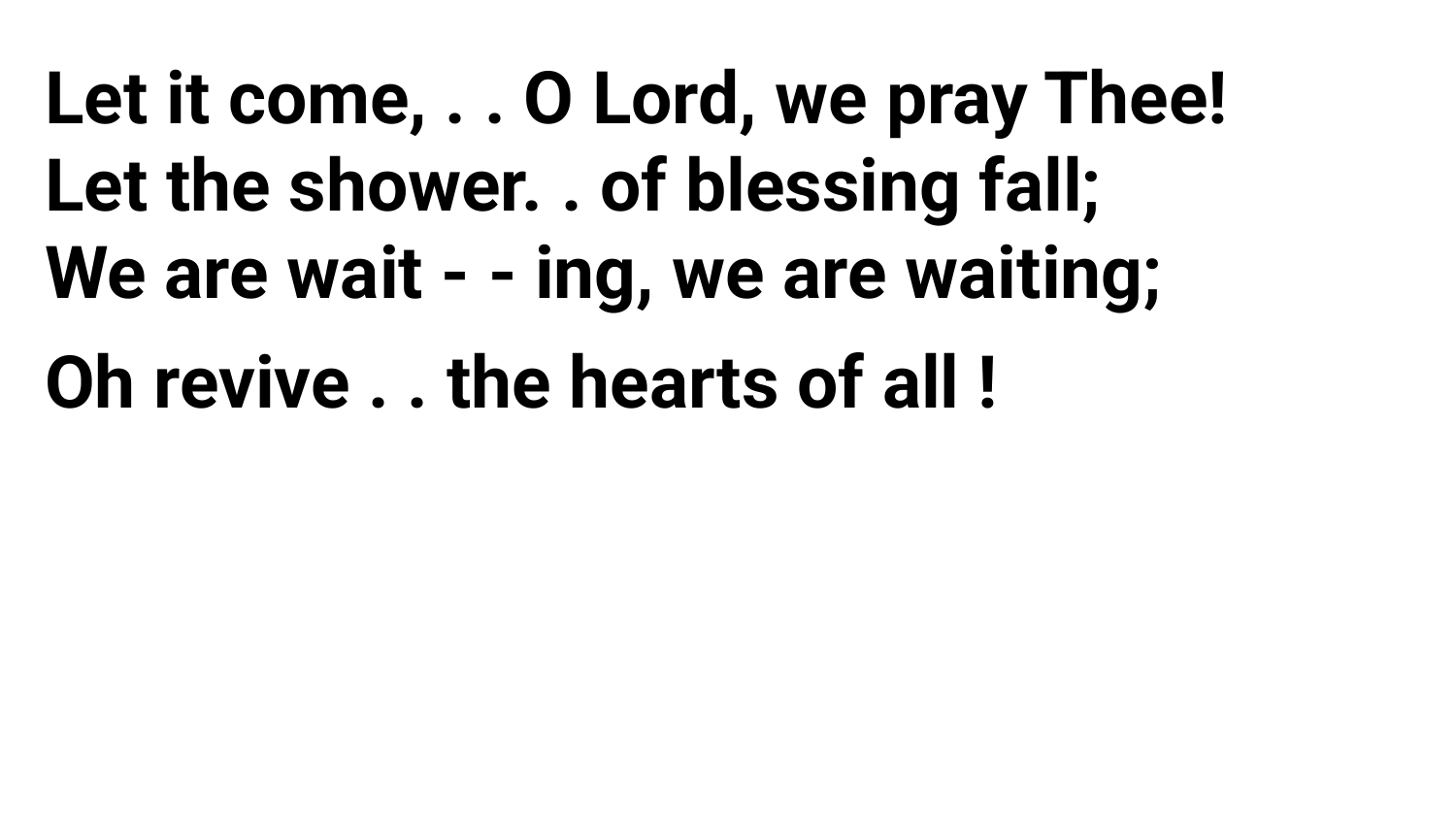

Let it come, . . O Lord, we pray Thee!
Let the shower. . of blessing fall;
We are wait - - ing, we are waiting;
Oh revive . . the hearts of all !